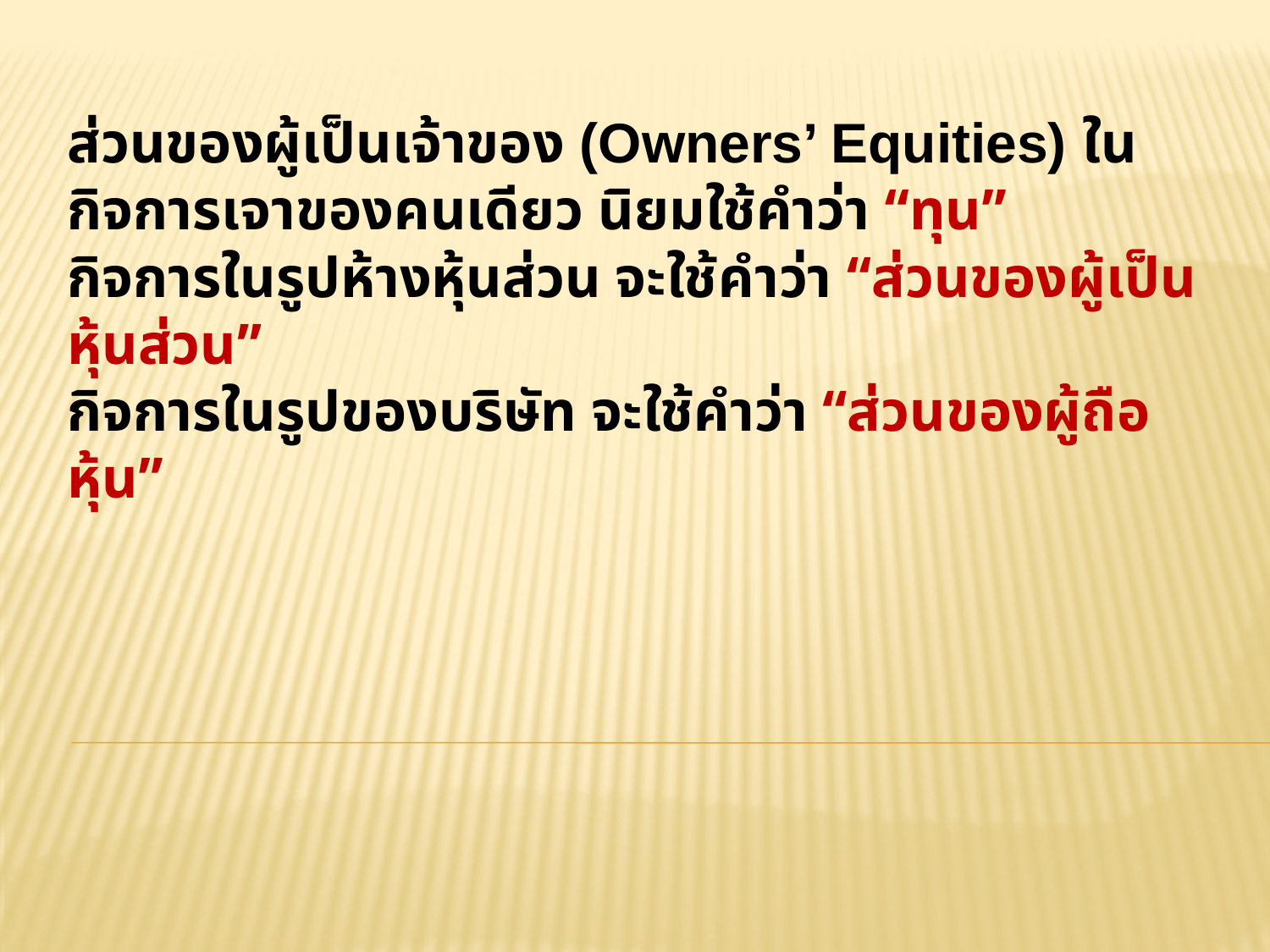

# ส่วนของผู้เป็นเจ้าของ (Owners’ Equities) ในกิจการเจาของคนเดียว นิยมใช้คำว่า “ทุน” กิจการในรูปห้างหุ้นส่วน จะใช้คำว่า “ส่วนของผู้เป็นหุ้นส่วน” กิจการในรูปของบริษัท จะใช้คำว่า “ส่วนของผู้ถือหุ้น”